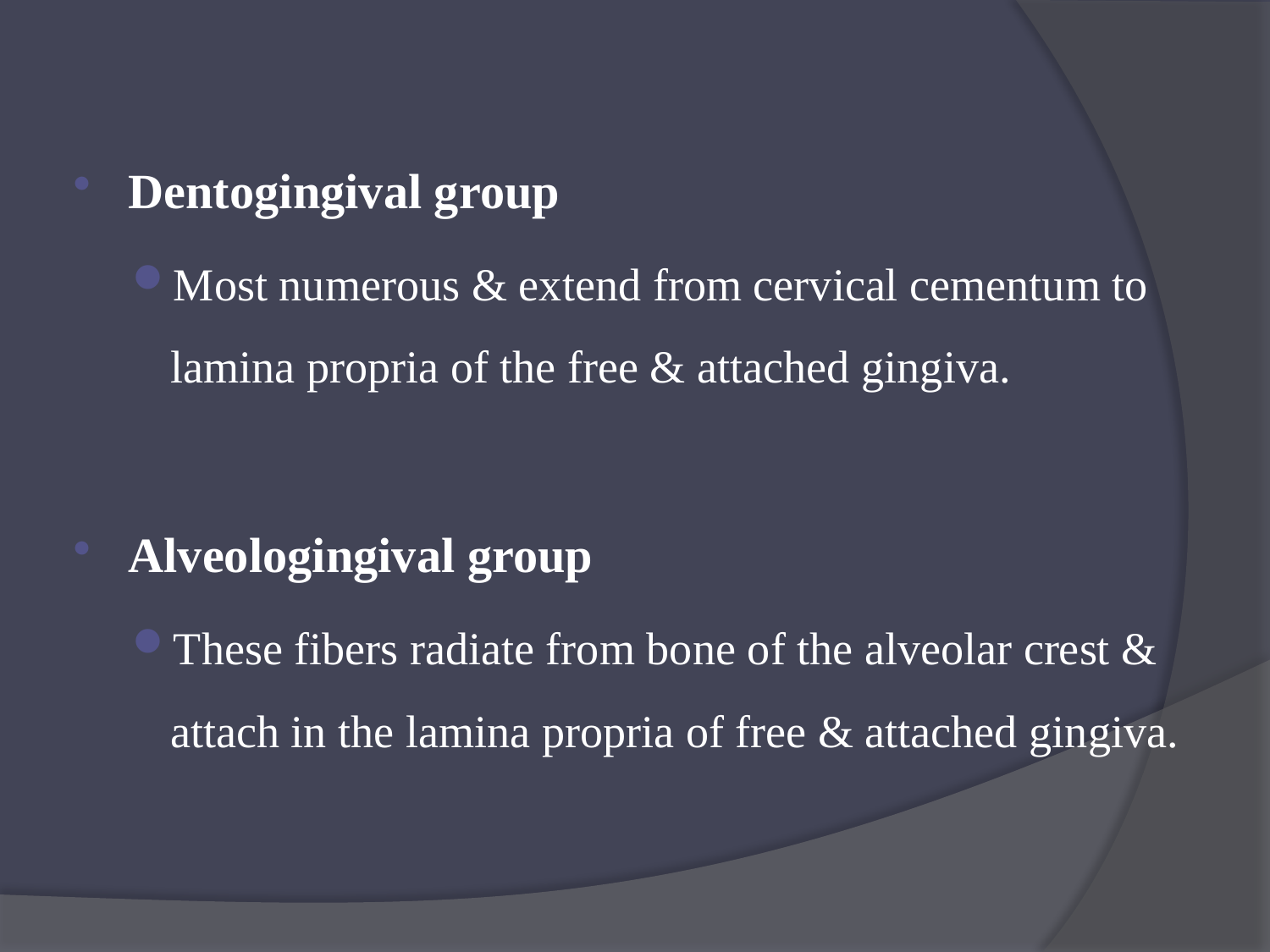

Dentogingival group
Most numerous & extend from cervical cementum to lamina propria of the free & attached gingiva.

Alveologingival group
These fibers radiate from bone of the alveolar crest & attach in the lamina propria of free & attached gingiva.